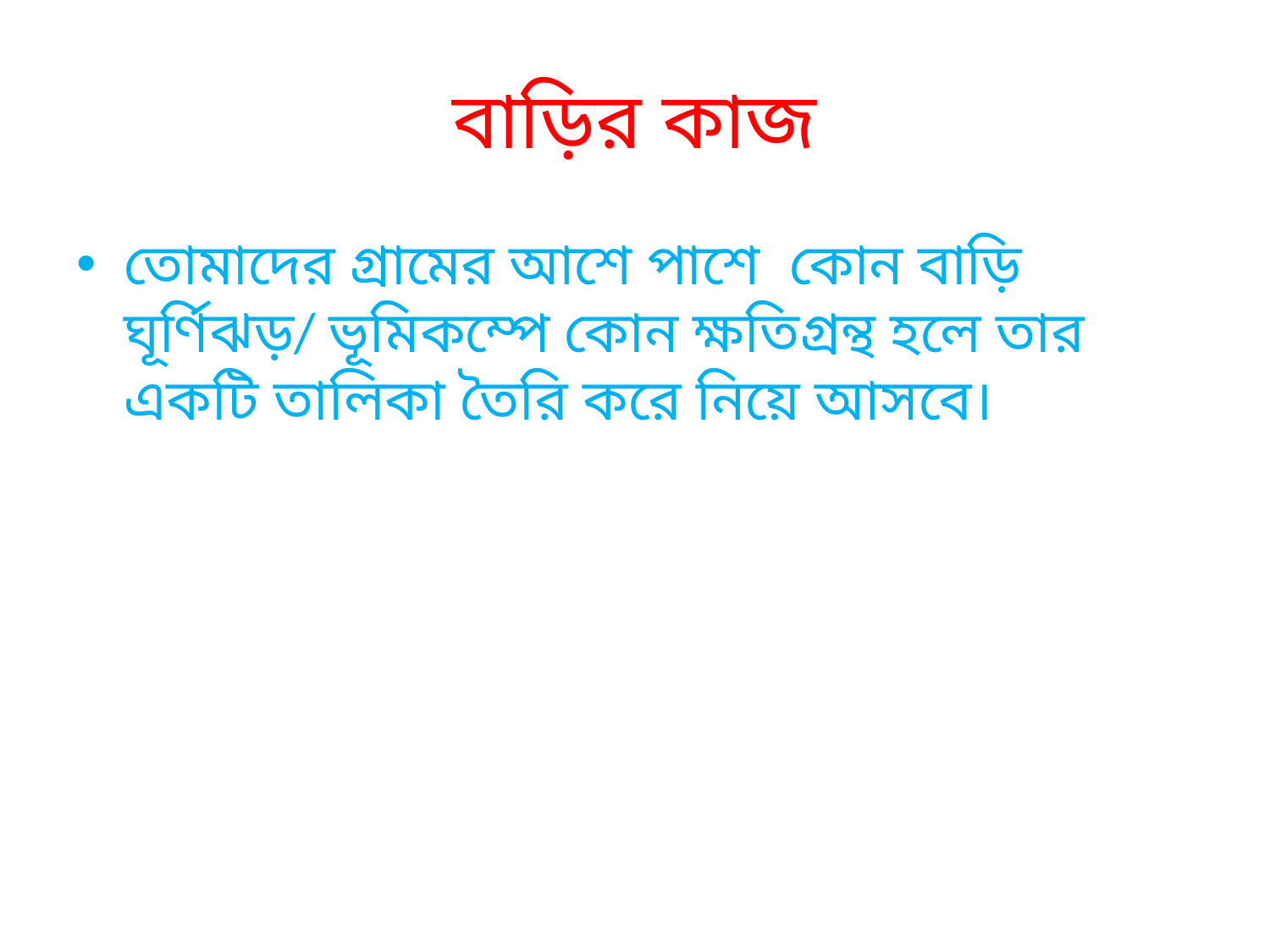

# বাড়ির কাজ
তোমাদের গ্রামের আশে পাশে  কোন বাড়ি ঘূর্ণিঝড়/ ভূমিকম্পে কোন ক্ষতিগ্রন্থ হলে তার একটি তালিকা তৈরি করে নিয়ে আসবে।